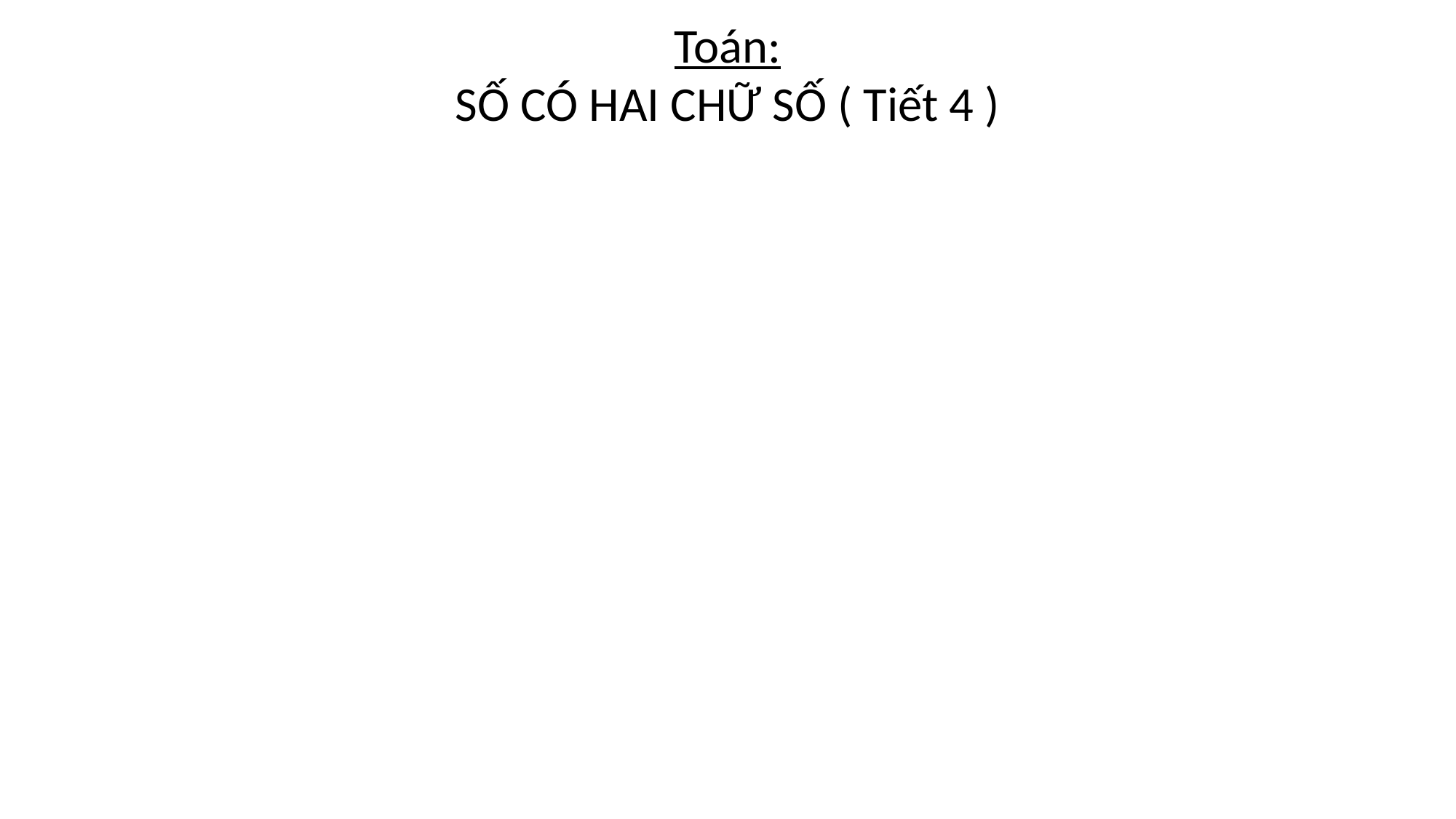

Toán:
SỐ CÓ HAI CHỮ SỐ ( Tiết 4 )